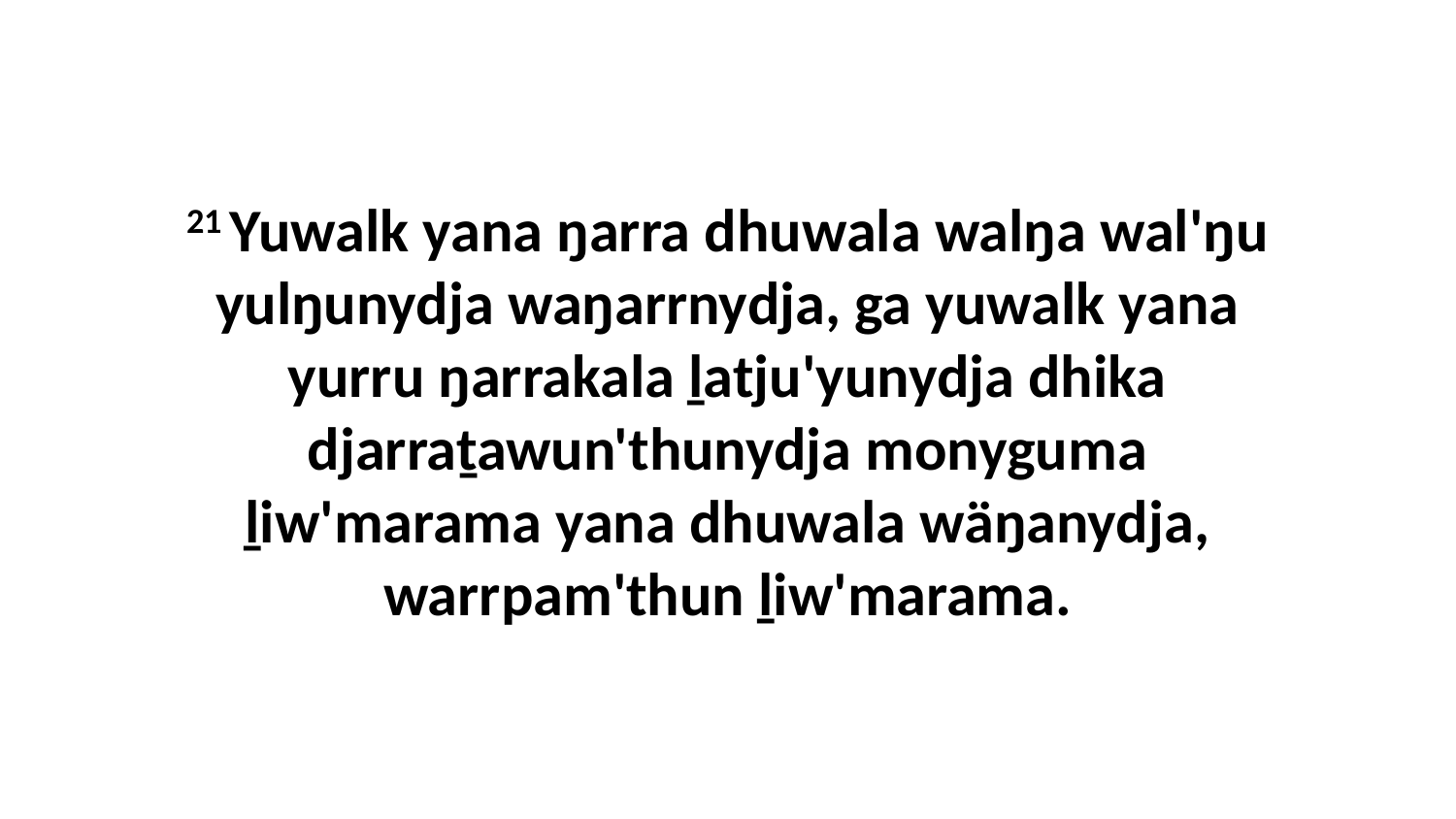

21 Yuwalk yana ŋarra dhuwala walŋa wal'ŋu yulŋunydja waŋarrnydja, ga yuwalk yana yurru ŋarrakala ḻatju'yunydja dhika djarraṯawun'thunydja monyguma ḻiw'marama yana dhuwala wäŋanydja, warrpam'thun ḻiw'marama.